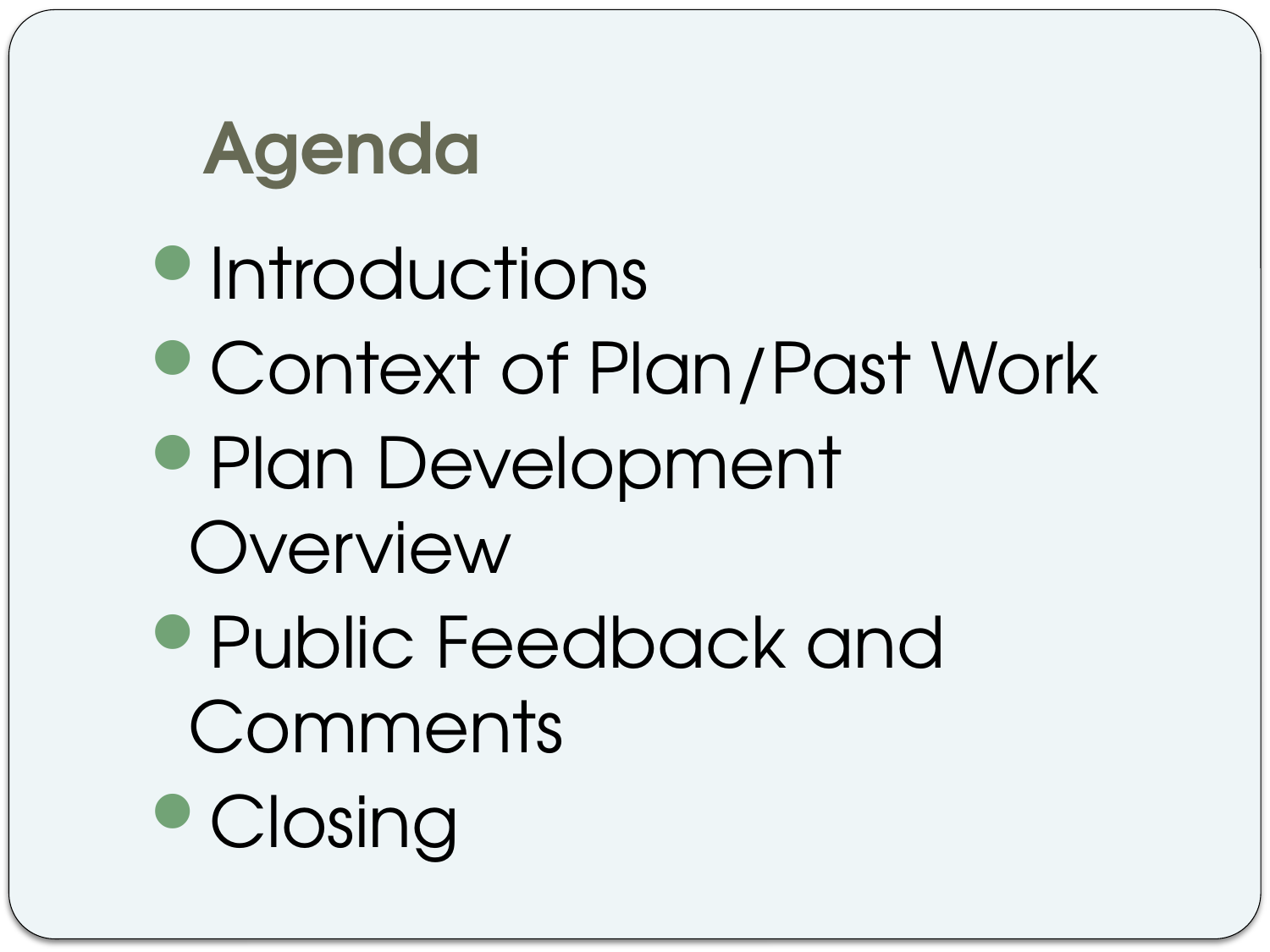

# Agenda
Introductions
Context of Plan/Past Work
Plan Development Overview
Public Feedback and Comments
Closing